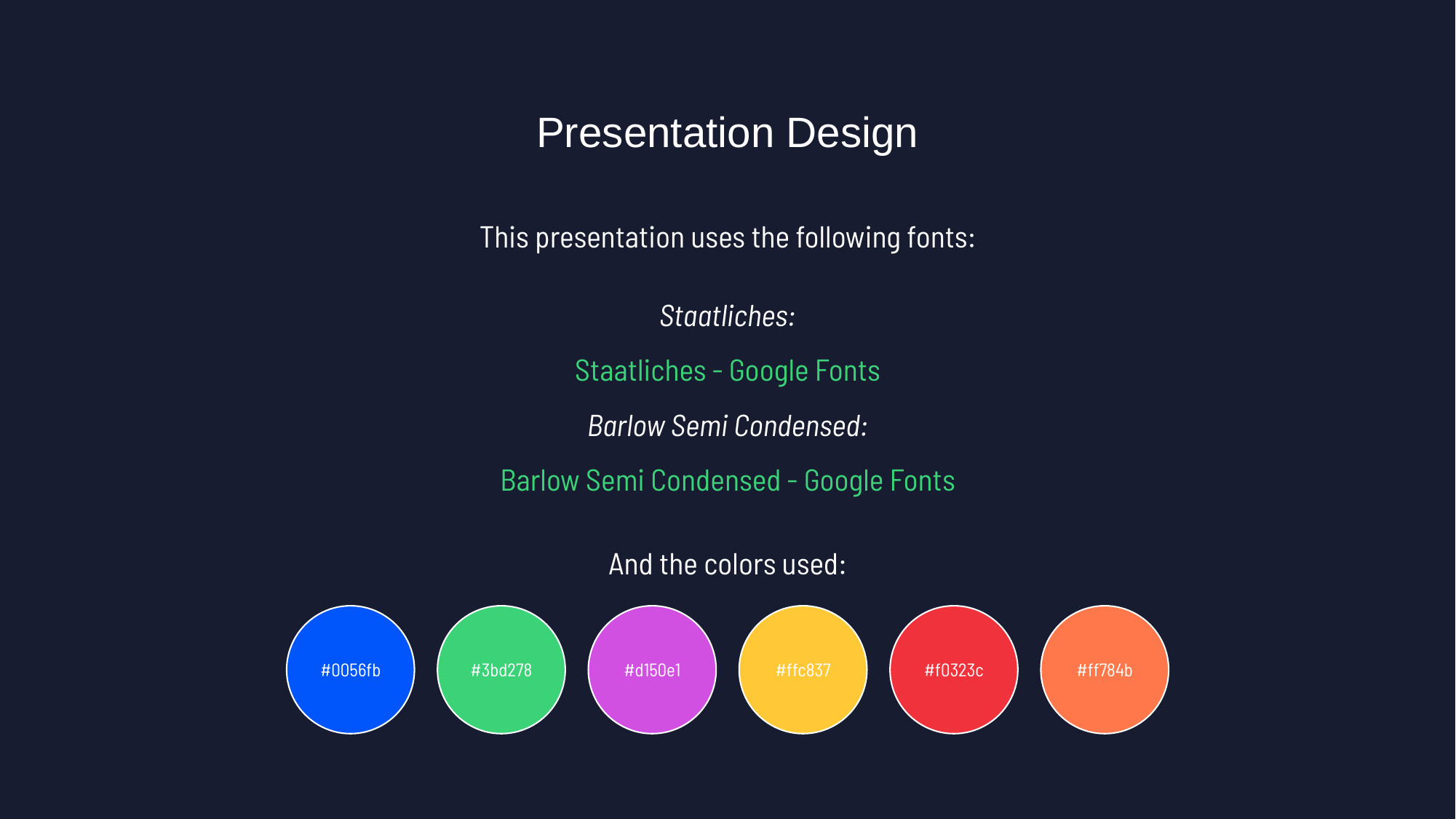

Presentation Design
This presentation uses the following fonts:
Staatliches:
Staatliches - Google Fonts
Barlow Semi Condensed:
Barlow Semi Condensed - Google Fonts
And the colors used:

#0056fb
#3bd278
#d150e1
#ffc837
#f0323c
#ff784b